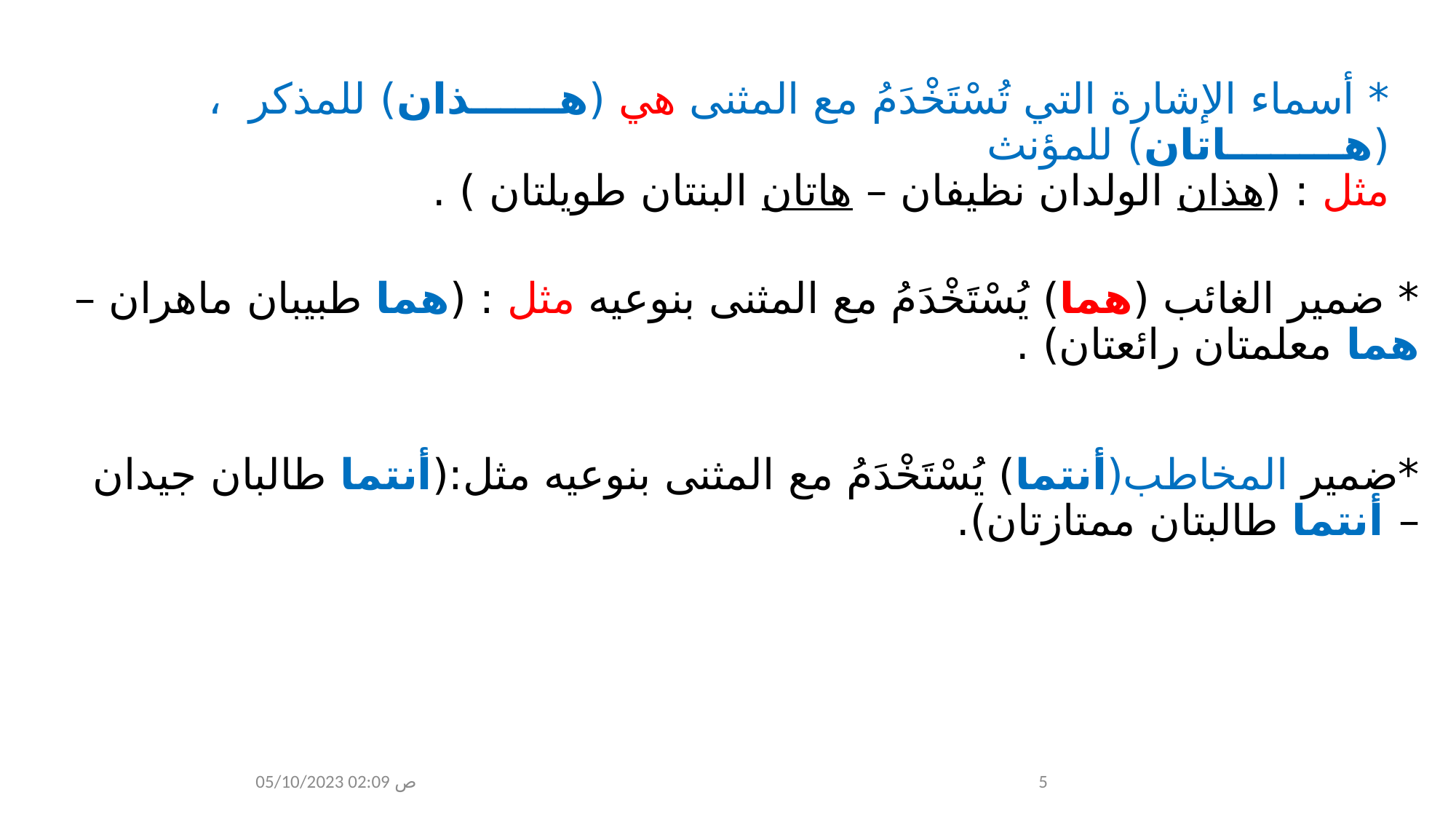

* أسماء الإشارة التي تُسْتَخْدَمُ مع المثنى هي (هــــــذان) للمذكر  ، (هــــــــاتان) للمؤنث
مثل : (هذان الولدان نظيفان – هاتان البنتان طويلتان ) .
* ضمير الغائب (هما) يُسْتَخْدَمُ مع المثنى بنوعيه مثل : (هما طبيبان ماهران – هما معلمتان رائعتان) .
*ضمير المخاطب(أنتما) يُسْتَخْدَمُ مع المثنى بنوعيه مثل:(أنتما طالبان جيدان – أنتما طالبتان ممتازتان).
05/10/2023 02:09 ص
5